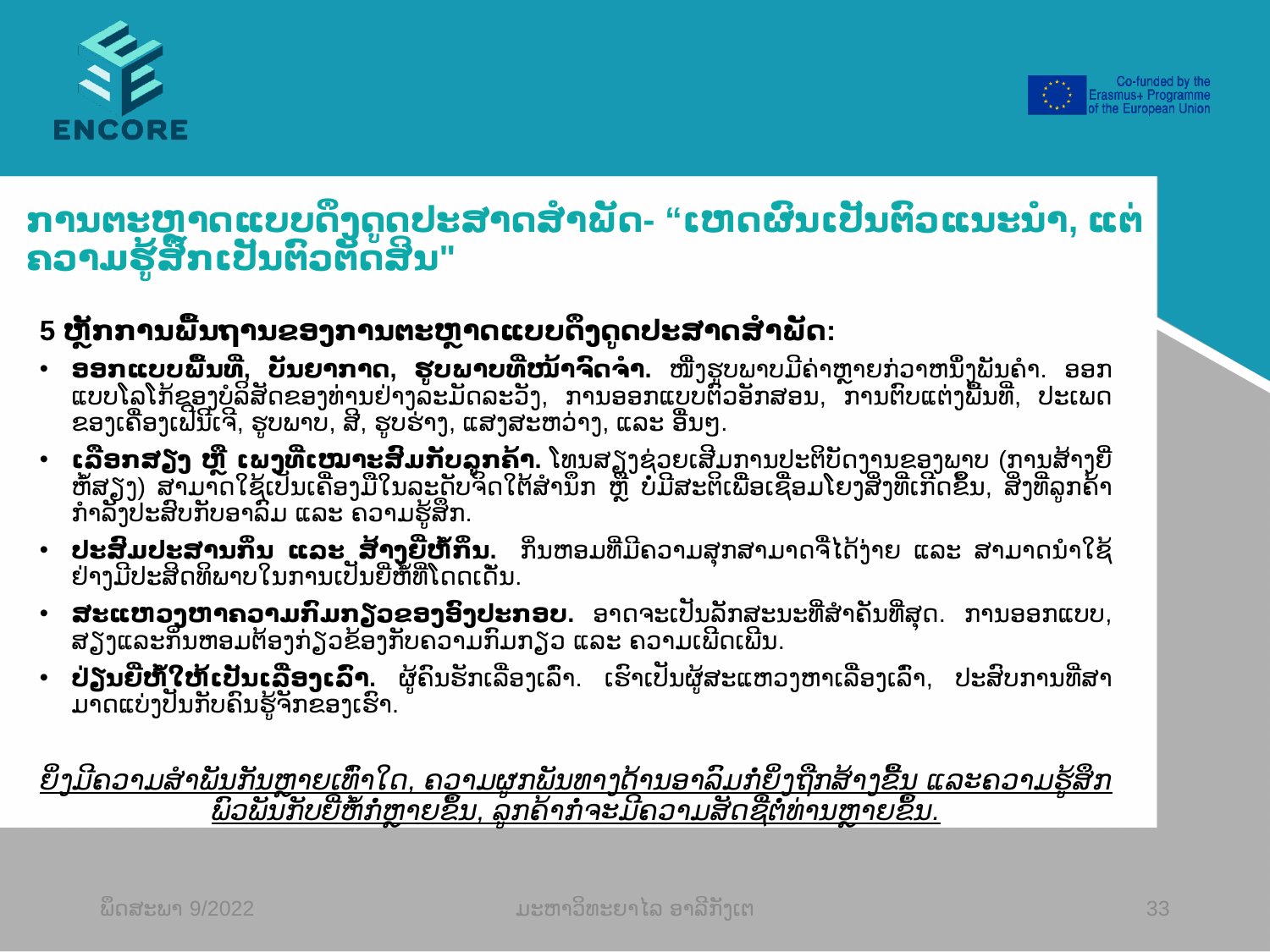

#
ການຕະຫຼາດແບບດຶງດູດປະສາດສຳພັດ- “ເຫດຜົນເປັນຕົວແນະນຳ, ແຕ່ຄວາມຮູ້ສຶກເປັນຕົວຕັດສິນ"
5 ຫຼັກການພື້ນຖານຂອງການຕະຫຼາດແບບດຶງດູດປະສາດສໍາພັດ:
ອອກແບບພື້ນທີ່, ບັນຍາກາດ, ຮູບພາບທີ່ໜ້າຈົດຈໍາ. ໜື່ງຮູບພາບມີຄ່າຫຼາຍກ່ວາຫນຶ່ງພັນຄໍາ. ອອກແບບໂລໂກ້ຂອງບໍລິສັດຂອງທ່ານຢ່າງລະມັດລະວັງ, ການອອກແບບຕົວອັກສອນ, ການຕົບແຕ່ງພື້ນທີ່, ປະເພດຂອງເຄື່ອງເຟີນີເຈີ, ຮູບພາບ, ສີ, ຮູບຮ່າງ, ແສງສະຫວ່າງ, ແລະ ອື່ນໆ.
ເລືອກສຽງ ຫຼື ເພງທີ່ເໝາະສົມກັບລູກຄ້າ. ໂທນ​ສຽງ​ຊ່ວຍເສີມ​​ການ​ປະ​ຕິບັດງານ​ຂອງພາບ (ການ​ສ້າງ​ຍີ່​ຫໍ້​ສຽງ​)​ ສາມາດໃຊ້ເປັນເຄື່ອງມືໃນລະດັບຈິດໃຕ້ສຳນຶກ ຫຼື ບໍ່ມີສະຕິເພື່ອເຊື່ອມໂຍງສິ່ງທີ່ເກີດຂຶ້ນ, ສິ່ງທີ່ລູກຄ້າກໍາລັງປະສົບກັບອາລົມ ແລະ ຄວາມຮູ້ສຶກ.
ປະສົມປະສານກິ່ນ ແລະ ສ້າງຍີ່ຫໍ້ກິ່ນ.  ກິ່ນຫອມທີ່ມີຄວາມສຸກສາມາດຈື່ໄດ້ງ່າຍ ແລະ ສາມາດນໍາໃຊ້ຢ່າງມີປະສິດທິພາບໃນການເປັນຍີ່ຫໍ້ທີ່ໂດດເດັ່ນ.
ສະແຫວງຫາຄວາມກົມກຽວຂອງອົງປະກອບ. ອາດຈະເປັນລັກສະນະທີ່ສໍາຄັນທີ່ສຸດ. ການອອກແບບ, ສຽງແລະກິ່ນຫອມຕ້ອງກ່ຽວຂ້ອງກັບຄວາມກົມກຽວ ແລະ ຄວາມເພີດເພີນ.
ປ່ຽນຍີ່ຫໍ້ໃຫ້ເປັນເລື່ອງເລົ່າ. ຜູ້ຄົນຮັກເລື່ອງເລົ່າ. ​ເຮົາ​ເປັນຜູ້​ສະ​ແຫວງ​ຫາ​​ເລື່ອງເລົ່າ​, ປະ​ສົບ​ການ​ທີ່​ສາ​ມາດ​ແບ່ງ​ປັນ​ກັບ​ຄົນ​ຮູ້​ຈັກ​ຂອງ​ເຮົາ​.

ຍິ່ງມີຄວາມສຳພັນກັນຫຼາຍເທົ່າໃດ, ຄວາມຜູກພັນທາງດ້ານອາລົມກໍ່ຍິ່ງຖືກສ້າງຂື້ນ ແລະຄວາມຮູ້ສຶກພົວພັນກັບຍີ່ຫໍ້ກໍ່ຫຼາຍຂຶ້ນ, ລູກຄ້າກໍ່ຈະມີຄວາມສັດຊື່ຕໍ່ທ່ານຫຼາຍຂຶ້ນ.
ພຶດສະພາ 9/2022
ມະຫາວິທະຍາໄລ ອາລີກັງເຕ
33